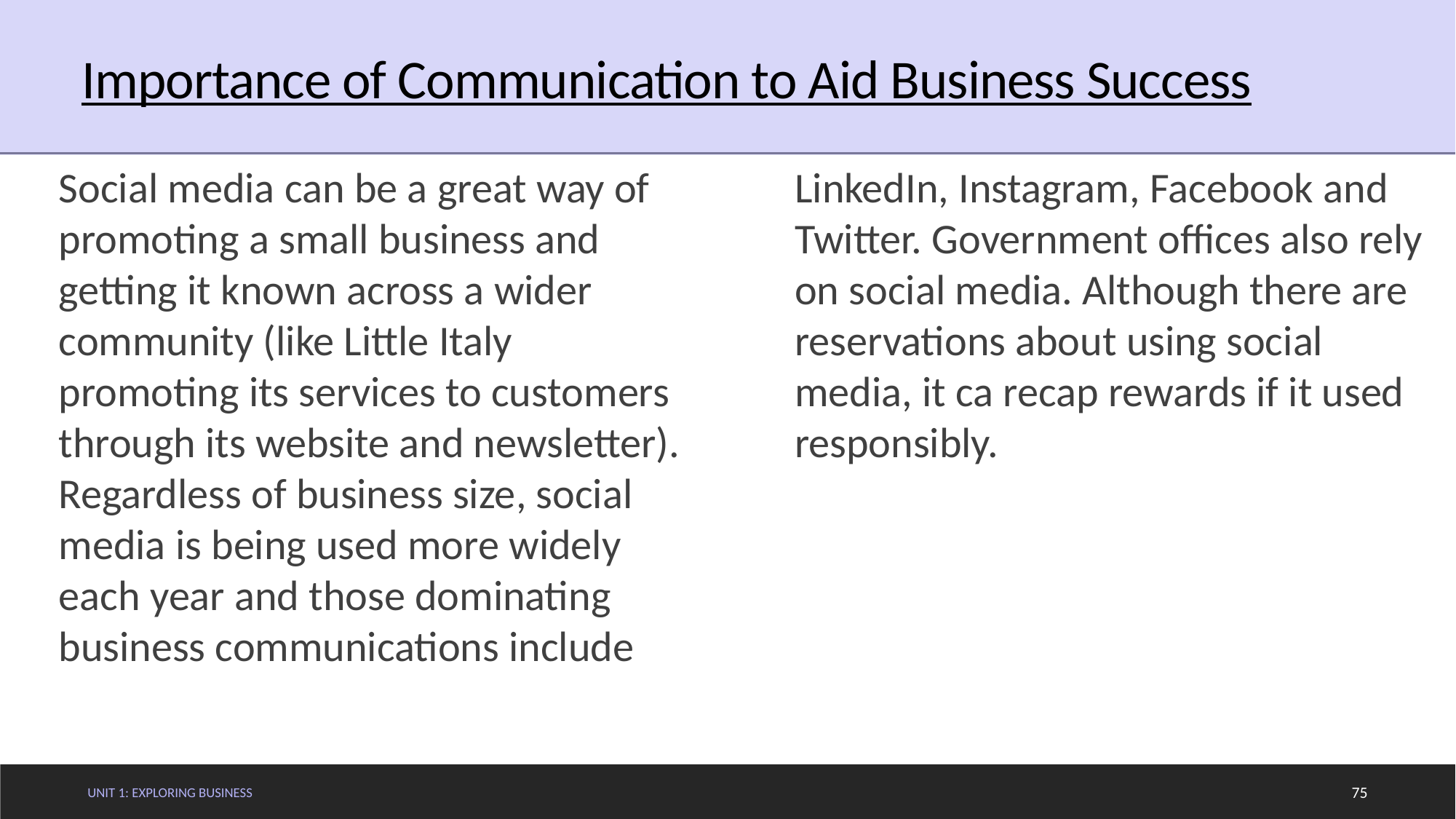

# Importance of Communication to Aid Business Success
Social media can be a great way of promoting a small business and getting it known across a wider community (like Little Italy promoting its services to customers through its website and newsletter). Regardless of business size, social media is being used more widely each year and those dominating business communications include LinkedIn, Instagram, Facebook and Twitter. Government offices also rely on social media. Although there are reservations about using social media, it ca recap rewards if it used responsibly.
Unit 1: Exploring Business
75